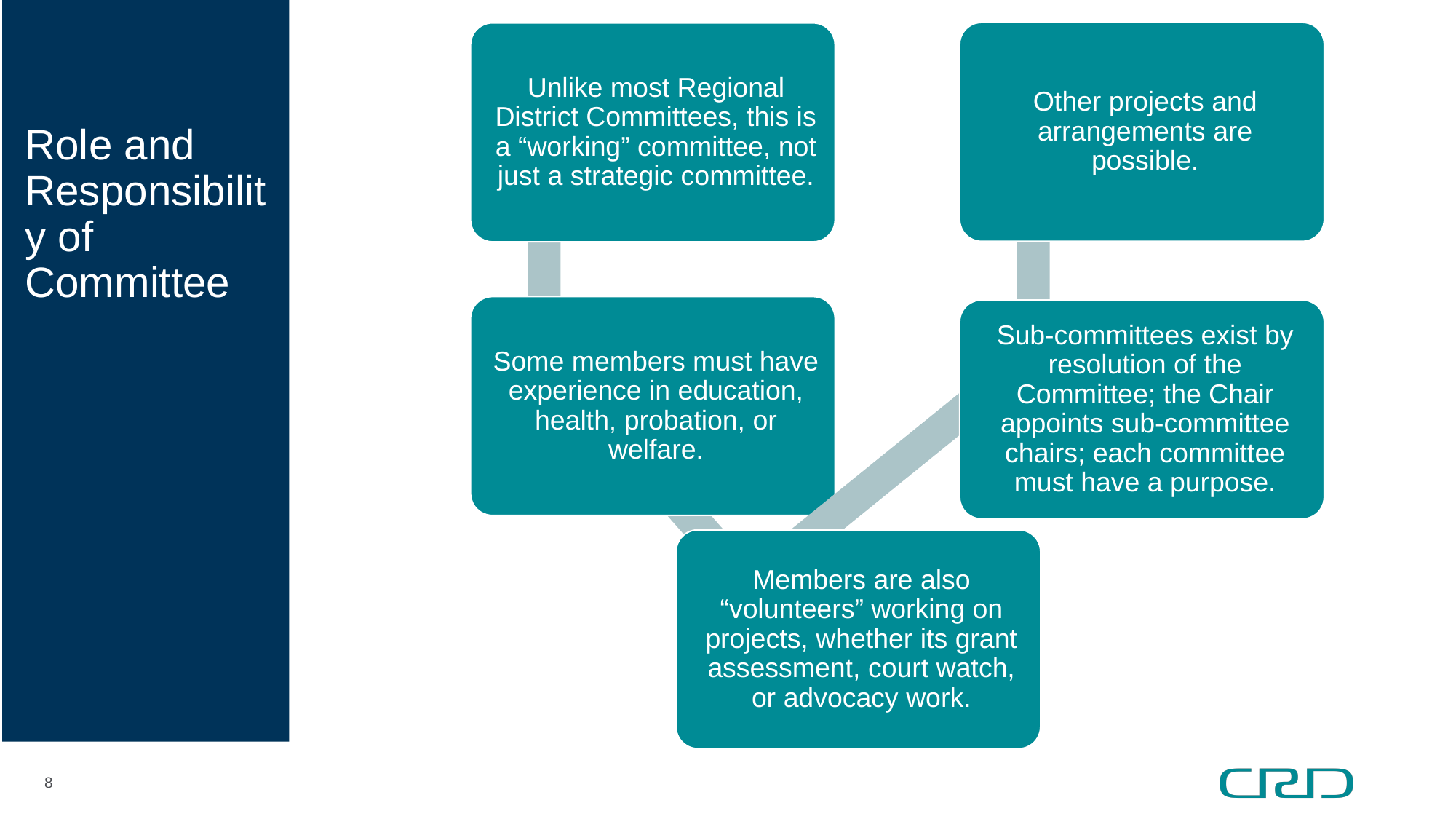

Unlike most Regional District Committees, this is a “working” committee, not just a strategic committee.
Some members must have experience in education, health, probation, or welfare.
Members are also “volunteers” working on projects, whether its grant assessment, court watch, or advocacy work.
Sub-committees exist by resolution of the Committee; the Chair appoints sub-committee chairs; each committee must have a purpose.
Other projects and arrangements are possible.
Role and Responsibility of Committee

8